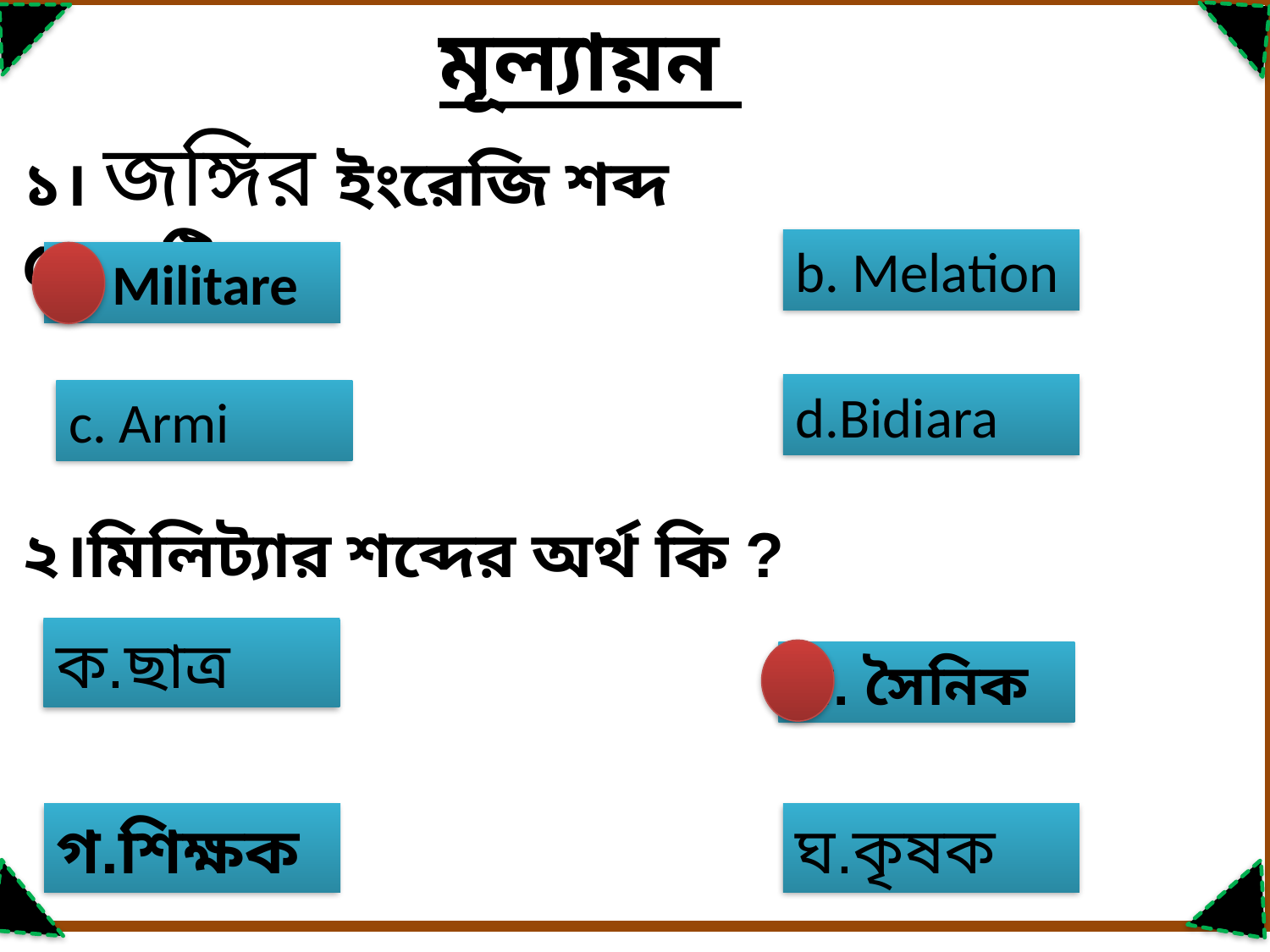

মূল্যায়ন
১। জঙ্গির ইংরেজি শব্দ কোনটি--
b. Melation

a. Militare
d.Bidiara
c. Armi
২।মিলিট্যার শব্দের অর্থ কি ?
ক.ছাত্র

খ. সৈনিক
গ.শিক্ষক
ঘ.কৃষক